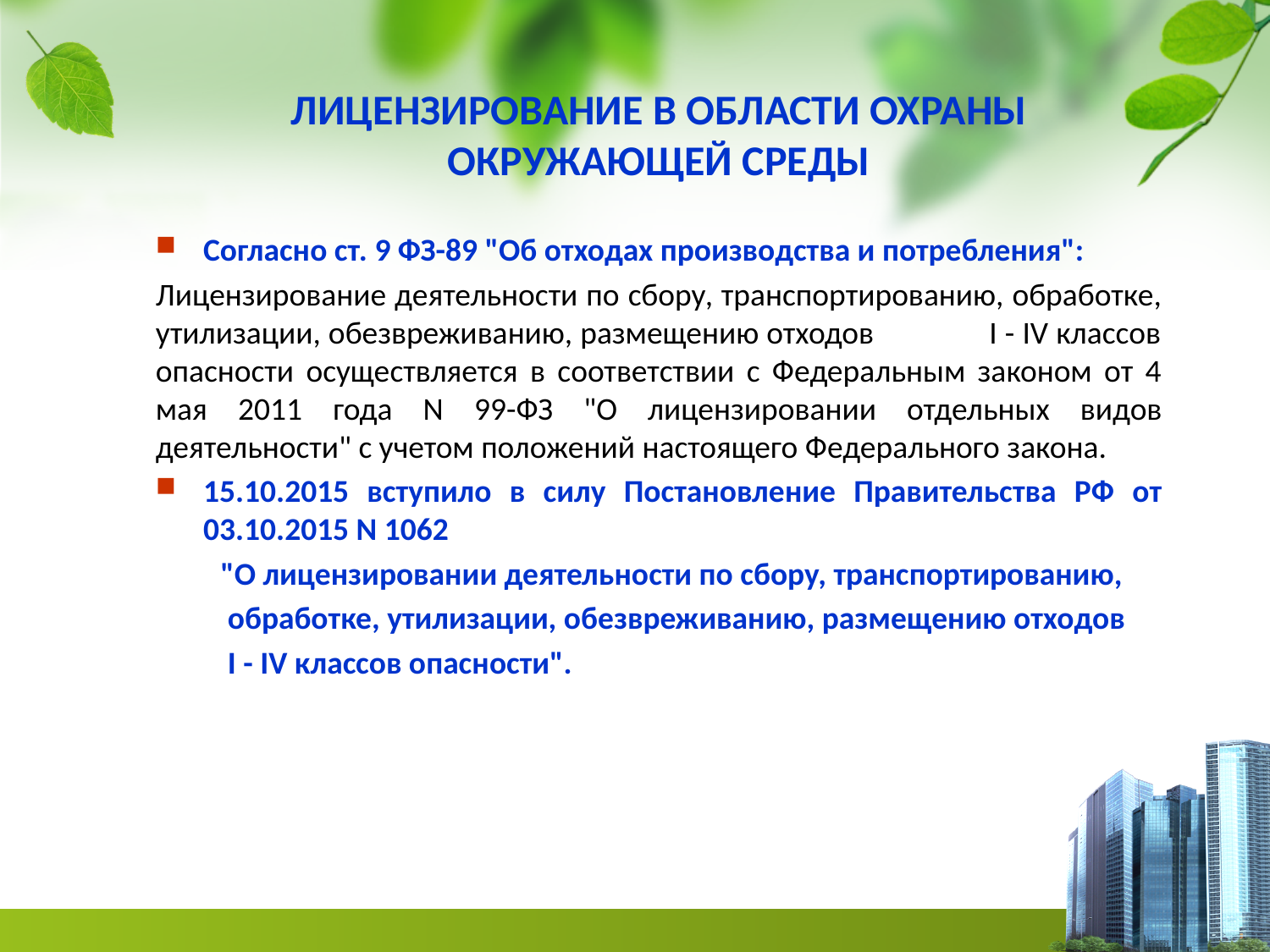

ЛИЦЕНЗИРОВАНИЕ В ОБЛАСТИ ОХРАНЫ ОКРУЖАЮЩЕЙ СРЕДЫ

Согласно ст. 9 ФЗ-89 "Об отходах производства и потребления":
Лицензирование деятельности по сбору, транспортированию, обработке, утилизации, обезвреживанию, размещению отходов               I - IV классов опасности осуществляется в соответствии с Федеральным законом от 4 мая 2011 года N 99-ФЗ "О лицензировании отдельных видов деятельности" с учетом положений настоящего Федерального закона.
15.10.2015 вступило в силу Постановление Правительства РФ от 03.10.2015 N 1062
         "О лицензировании деятельности по сбору, транспортированию,
          обработке, утилизации, обезвреживанию, размещению отходов
          I - IV классов опасности".